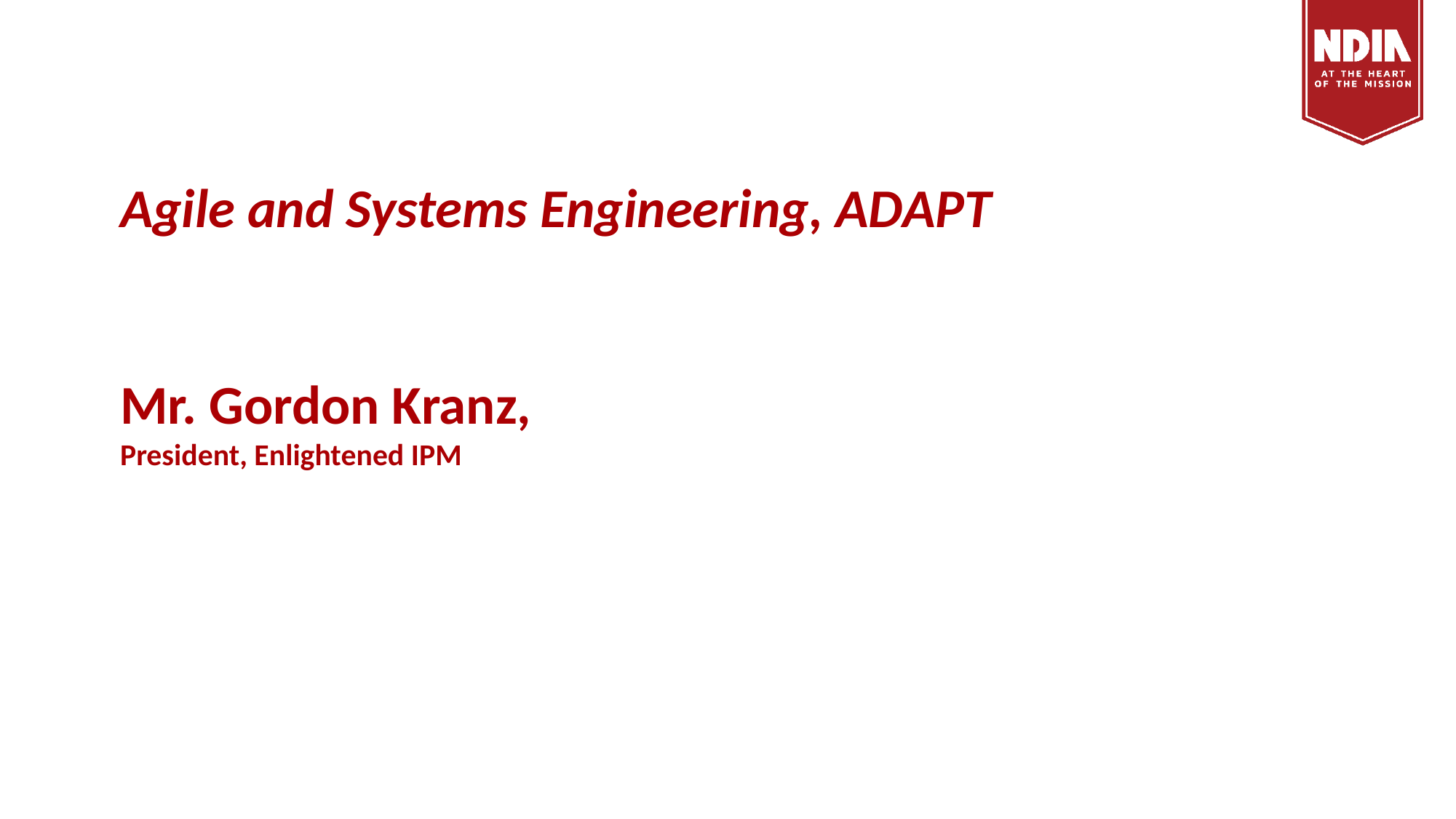

# Agile and Systems Engineering, ADAPT      Mr. Gordon Kranz, President, Enlightened IPM